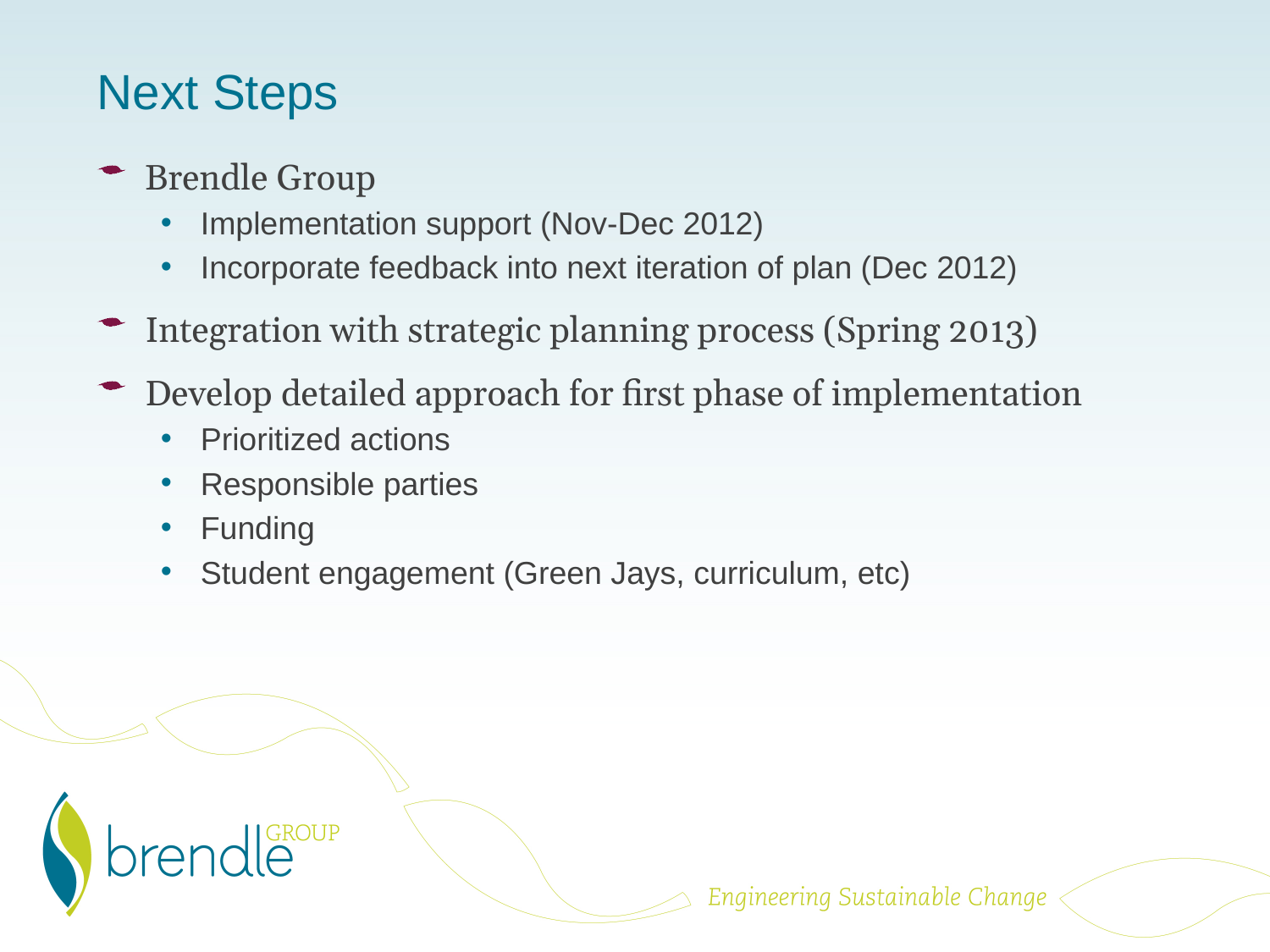

# Next Steps
Brendle Group
Implementation support (Nov-Dec 2012)
Incorporate feedback into next iteration of plan (Dec 2012)
Integration with strategic planning process (Spring 2013)
Develop detailed approach for first phase of implementation
Prioritized actions
Responsible parties
Funding
Student engagement (Green Jays, curriculum, etc)